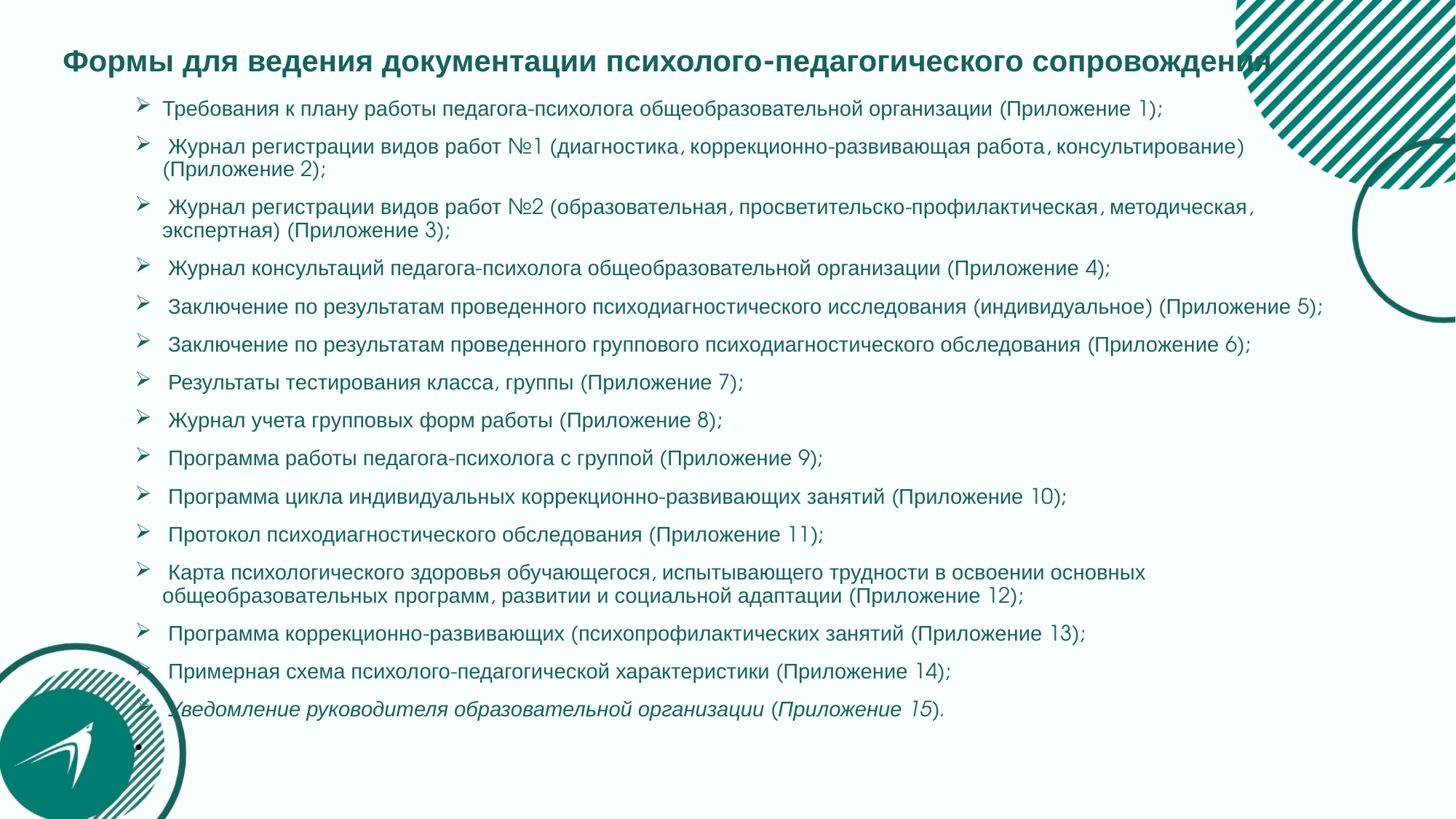

# Формы для ведения документации психолого-педагогического сопровождения
Требования к плану работы педагога-психолога общеобразовательной организации (Приложение 1);
 Журнал регистрации видов работ №1 (диагностика, коррекционно-развивающая работа, консультирование) (Приложение 2);
 Журнал регистрации видов работ №2 (образовательная, просветительско-профилактическая, методическая, экспертная) (Приложение 3);
 Журнал консультаций педагога-психолога общеобразовательной организации (Приложение 4);
 Заключение по результатам проведенного психодиагностического исследования (индивидуальное) (Приложение 5);
 Заключение по результатам проведенного группового психодиагностического обследования (Приложение 6);
 Результаты тестирования класса, группы (Приложение 7);
 Журнал учета групповых форм работы (Приложение 8);
 Программа работы педагога-психолога с группой (Приложение 9);
 Программа цикла индивидуальных коррекционно-развивающих занятий (Приложение 10);
 Протокол психодиагностического обследования (Приложение 11);
 Карта психологического здоровья обучающегося, испытывающего трудности в освоении основных общеобразовательных программ, развитии и социальной адаптации (Приложение 12);
 Программа коррекционно-развивающих (психопрофилактических занятий (Приложение 13);
 Примерная схема психолого-педагогической характеристики (Приложение 14);
 Уведомление руководителя образовательной организации (Приложение 15).